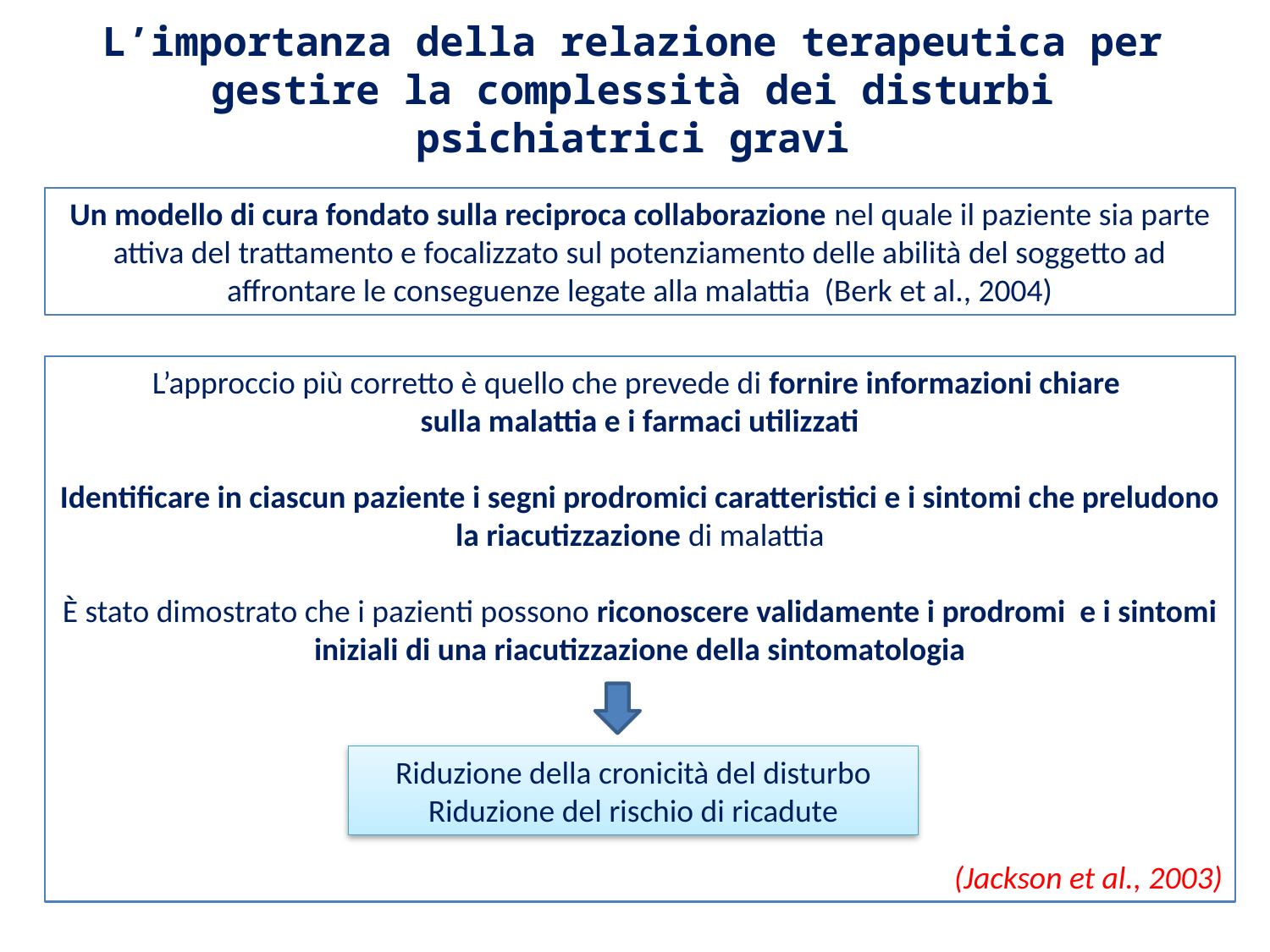

# L’importanza della relazione terapeutica per gestire la complessità dei disturbi psichiatrici gravi
Un modello di cura fondato sulla reciproca collaborazione nel quale il paziente sia parte attiva del trattamento e focalizzato sul potenziamento delle abilità del soggetto ad affrontare le conseguenze legate alla malattia  (Berk et al., 2004)
L’approccio più corretto è quello che prevede di fornire informazioni chiare
sulla malattia e i farmaci utilizzati

Identificare in ciascun paziente i segni prodromici caratteristici e i sintomi che preludono la riacutizzazione di malattia

È stato dimostrato che i pazienti possono riconoscere validamente i prodromi  e i sintomi iniziali di una riacutizzazione della sintomatologia

(Jackson et al., 2003)

Riduzione della cronicità del disturbo
Riduzione del rischio di ricadute